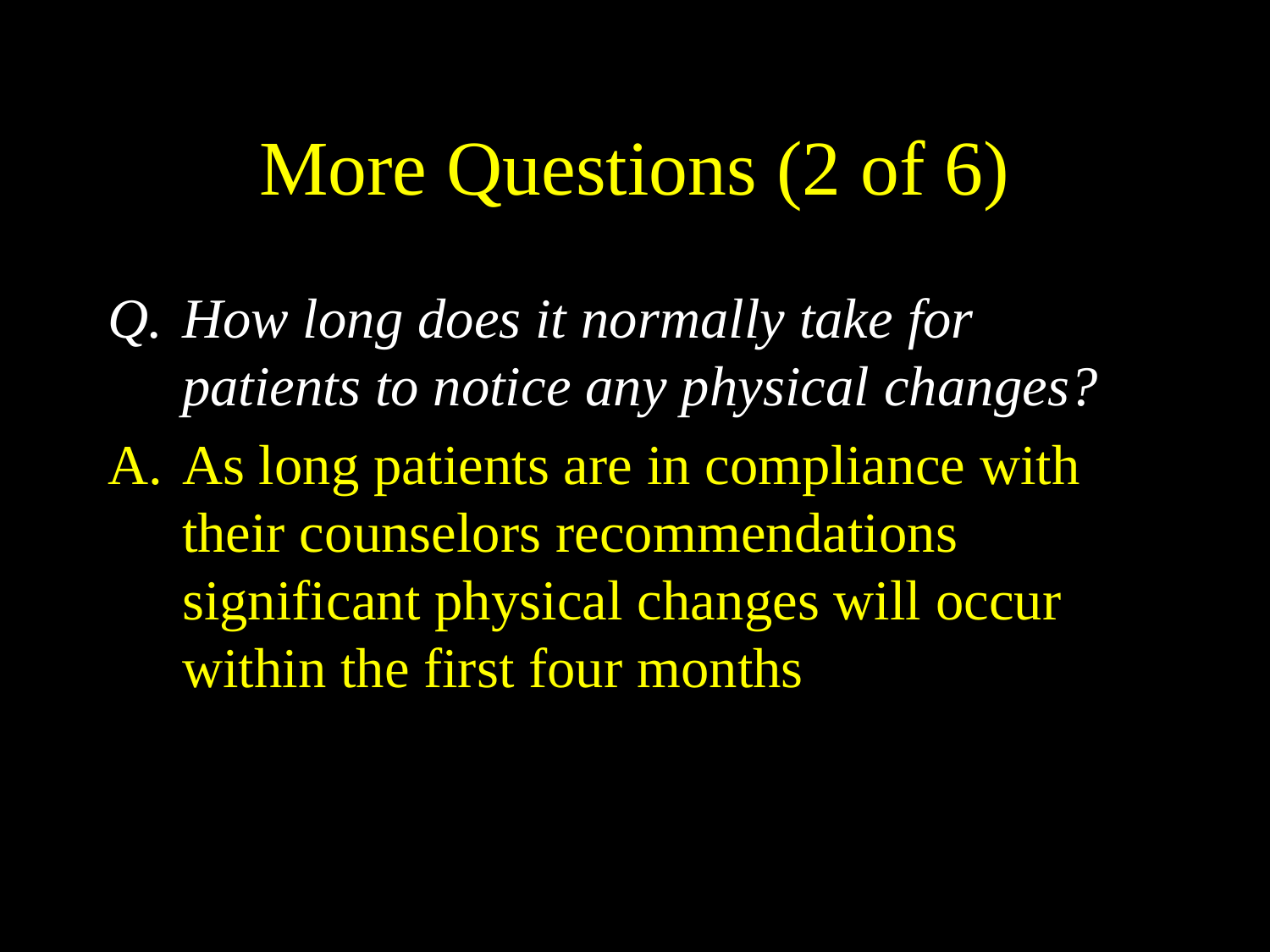

# More Questions (2 of 6)
How long does it normally take for patients to notice any physical changes?
A.	As long patients are in compliance with their counselors recommendations significant physical changes will occur within the first four months